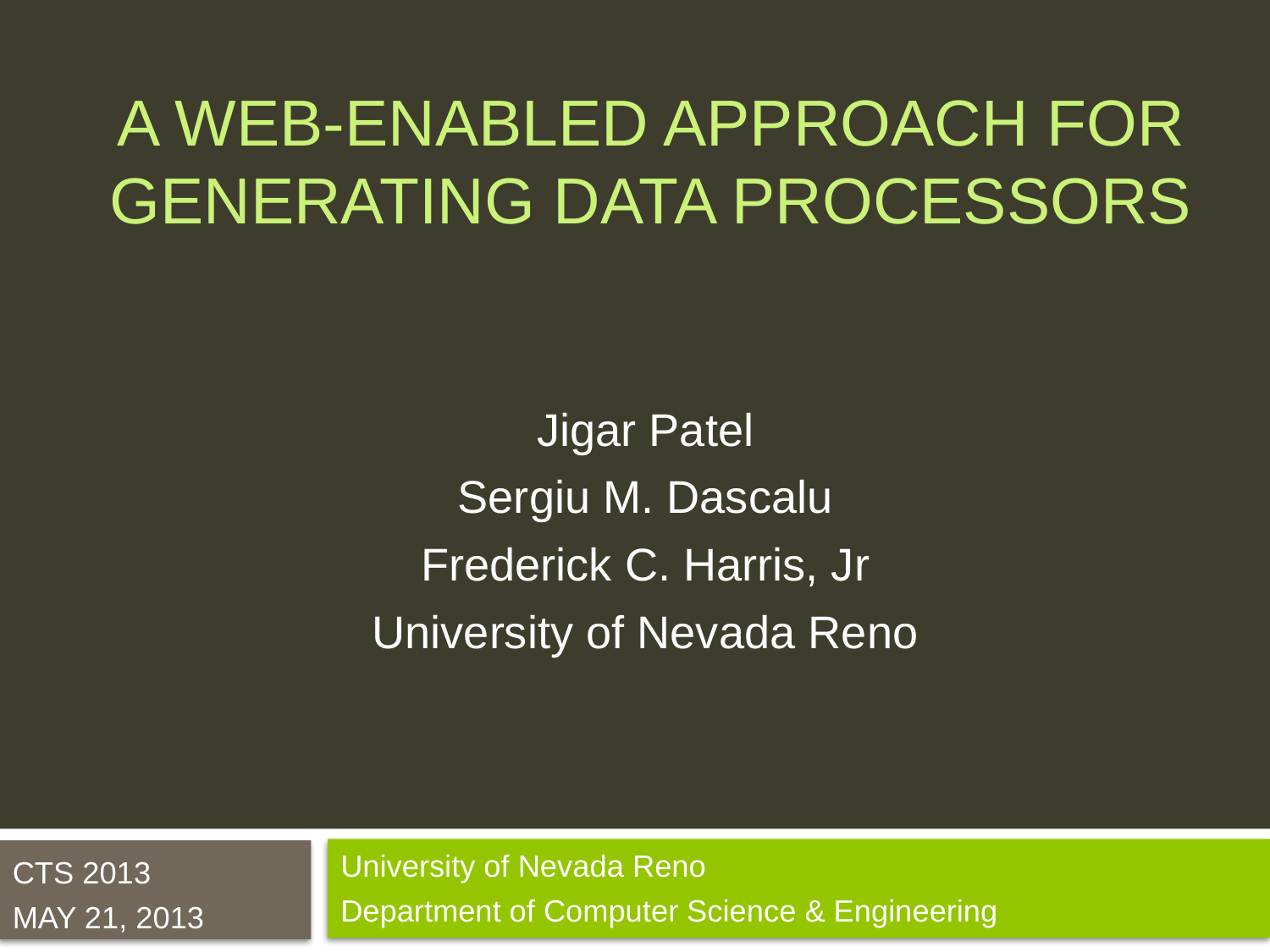

# A Web-enabled Approach for generating data processors
Jigar Patel
Sergiu M. Dascalu
Frederick C. Harris, Jr
University of Nevada Reno
University of Nevada Reno
Department of Computer Science & Engineering
CTS 2013
MAY 21, 2013